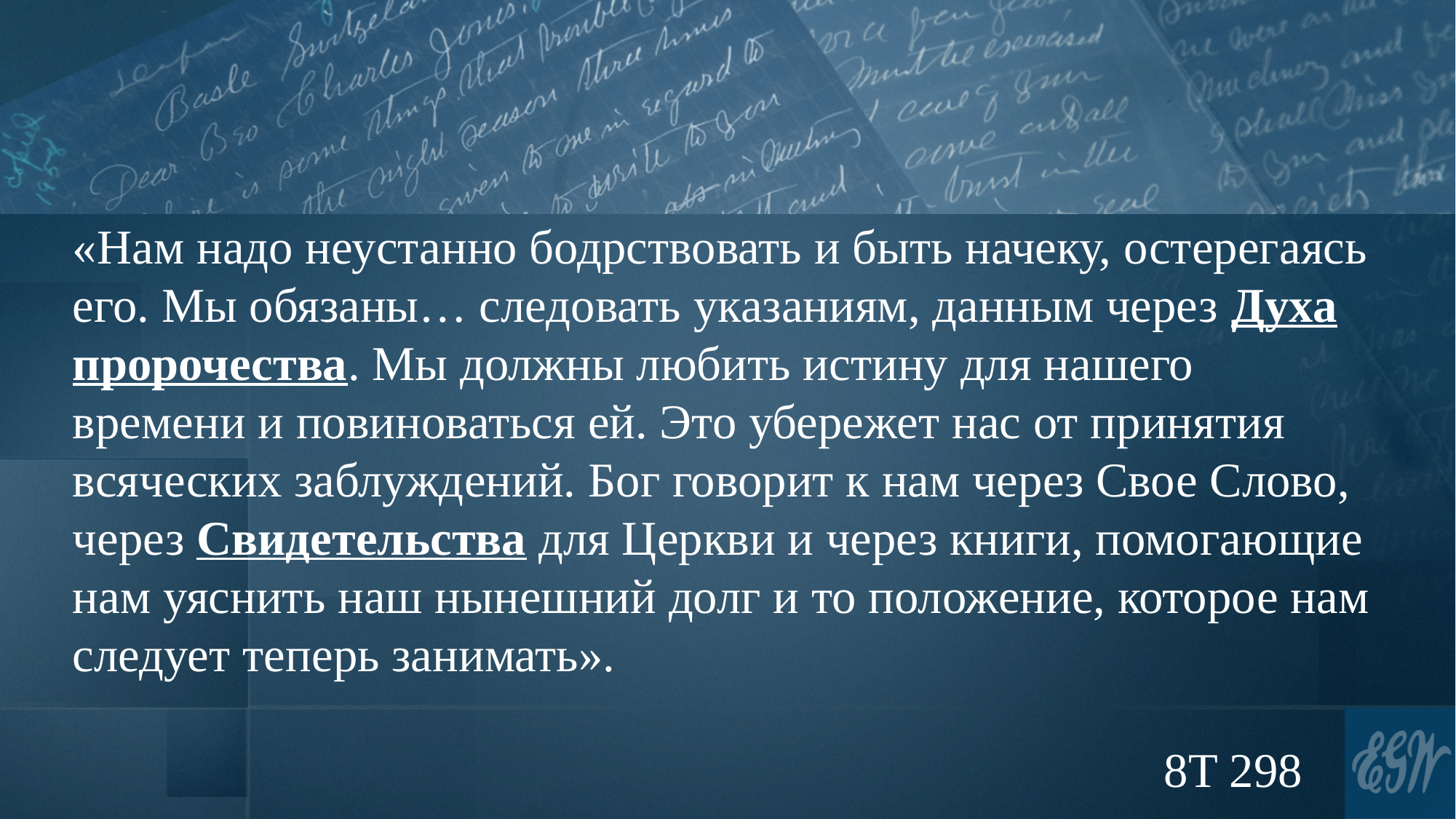

«Нам надо неустанно бодрствовать и быть начеку, остерегаясь его. Мы обязаны… следовать указаниям, данным через Духа пророчества. Мы должны любить истину для нашего времени и повиноваться ей. Это убережет нас от принятия всяческих заблуждений. Бог говорит к нам через Свое Слово, через Свидетельства для Церкви и через книги, помогающие нам уяснить наш нынешний долг и то положение, которое нам следует теперь занимать». 						     											     										8T 298